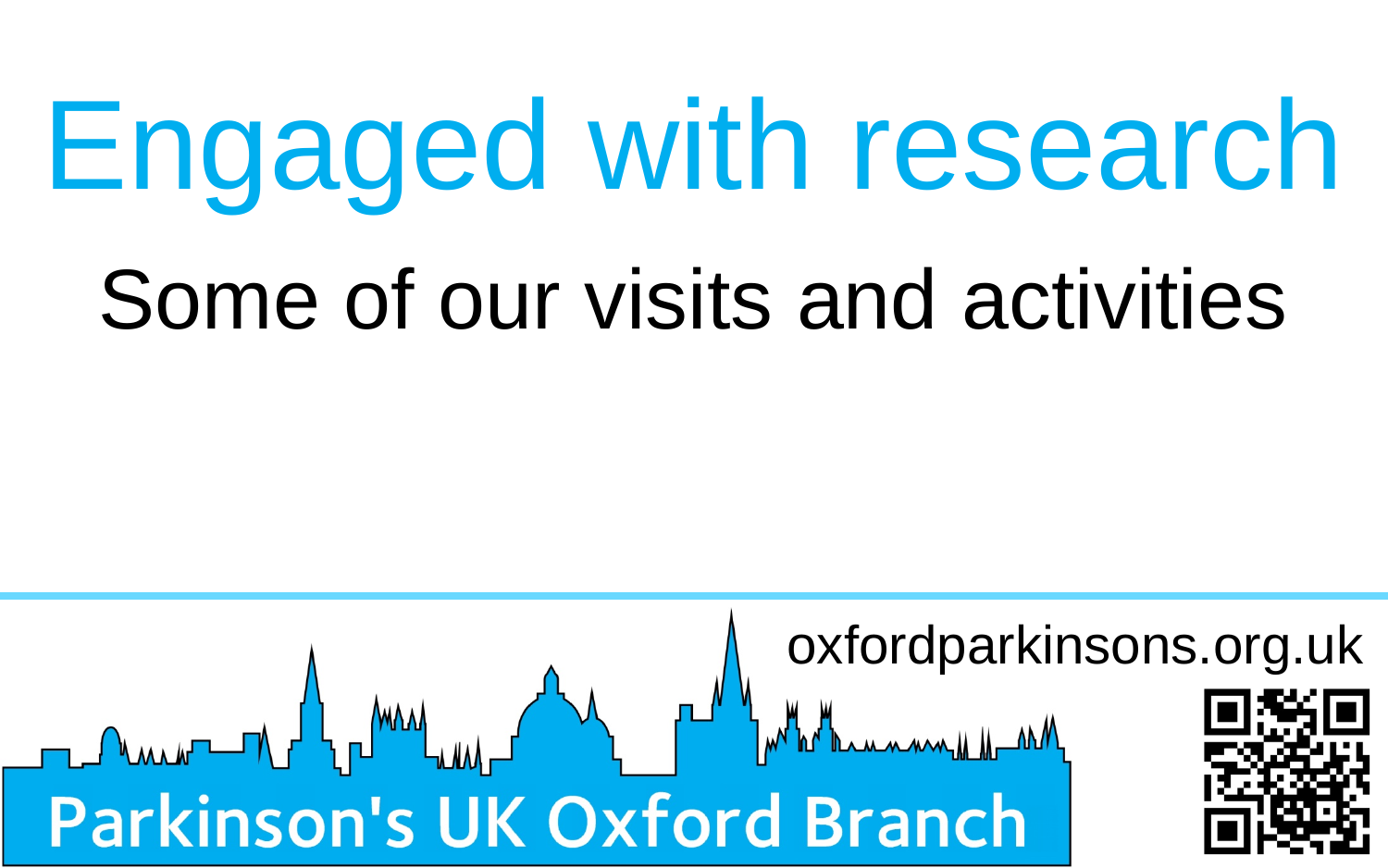

Engaged with research
Some of our visits and activities